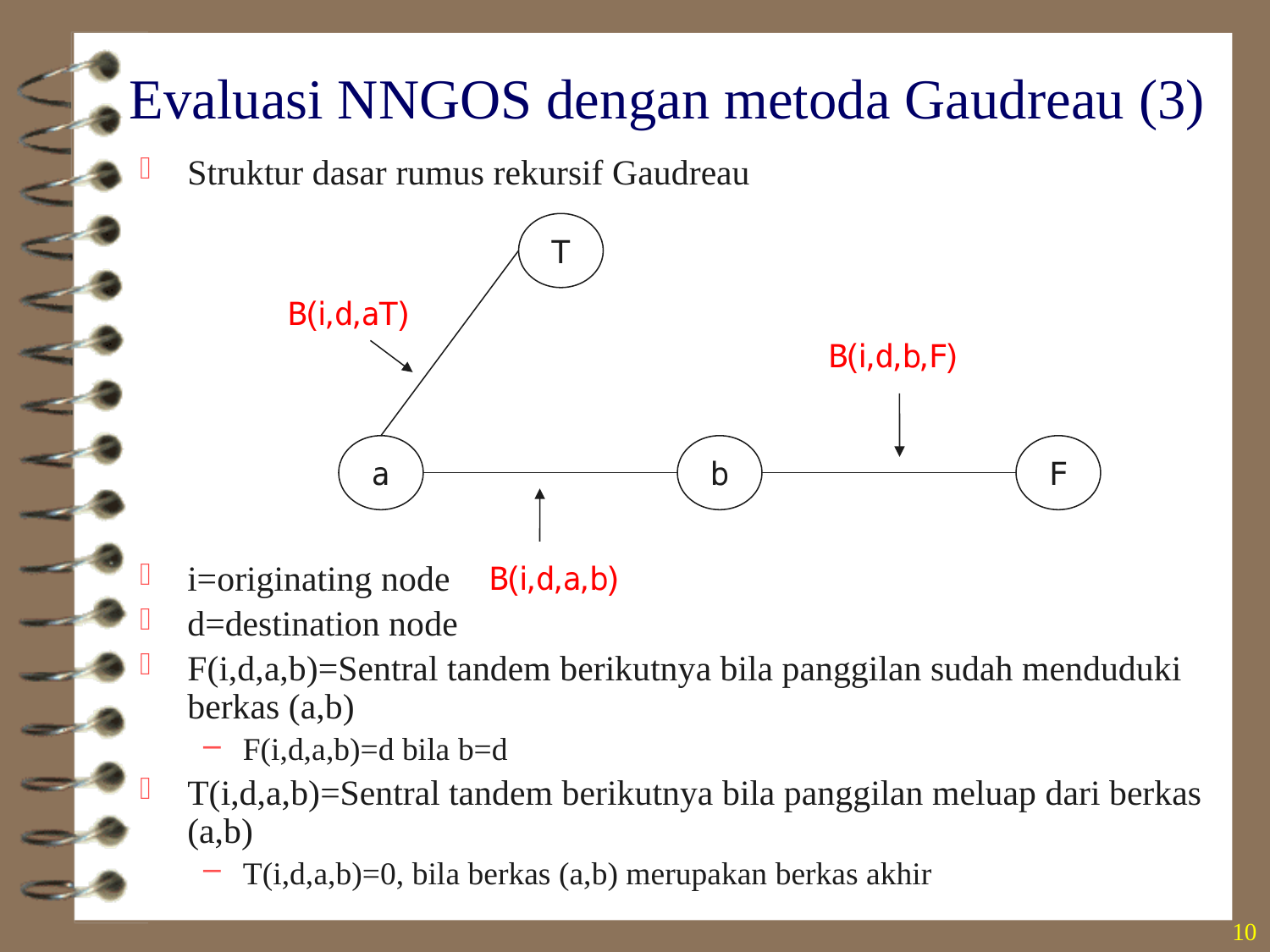

# Evaluasi NNGOS dengan metoda Gaudreau (3)
Struktur dasar rumus rekursif Gaudreau

i=originating node
d=destination node
F(i,d,a,b)=Sentral tandem berikutnya bila panggilan sudah menduduki berkas (a,b)
F(i,d,a,b)=d bila b=d
T(i,d,a,b)=Sentral tandem berikutnya bila panggilan meluap dari berkas (a,b)
T(i,d,a,b)=0, bila berkas (a,b) merupakan berkas akhir
T
B(i,d,aT)
B(i,d,b,F)

a
b
F

B(i,d,a,b)
10